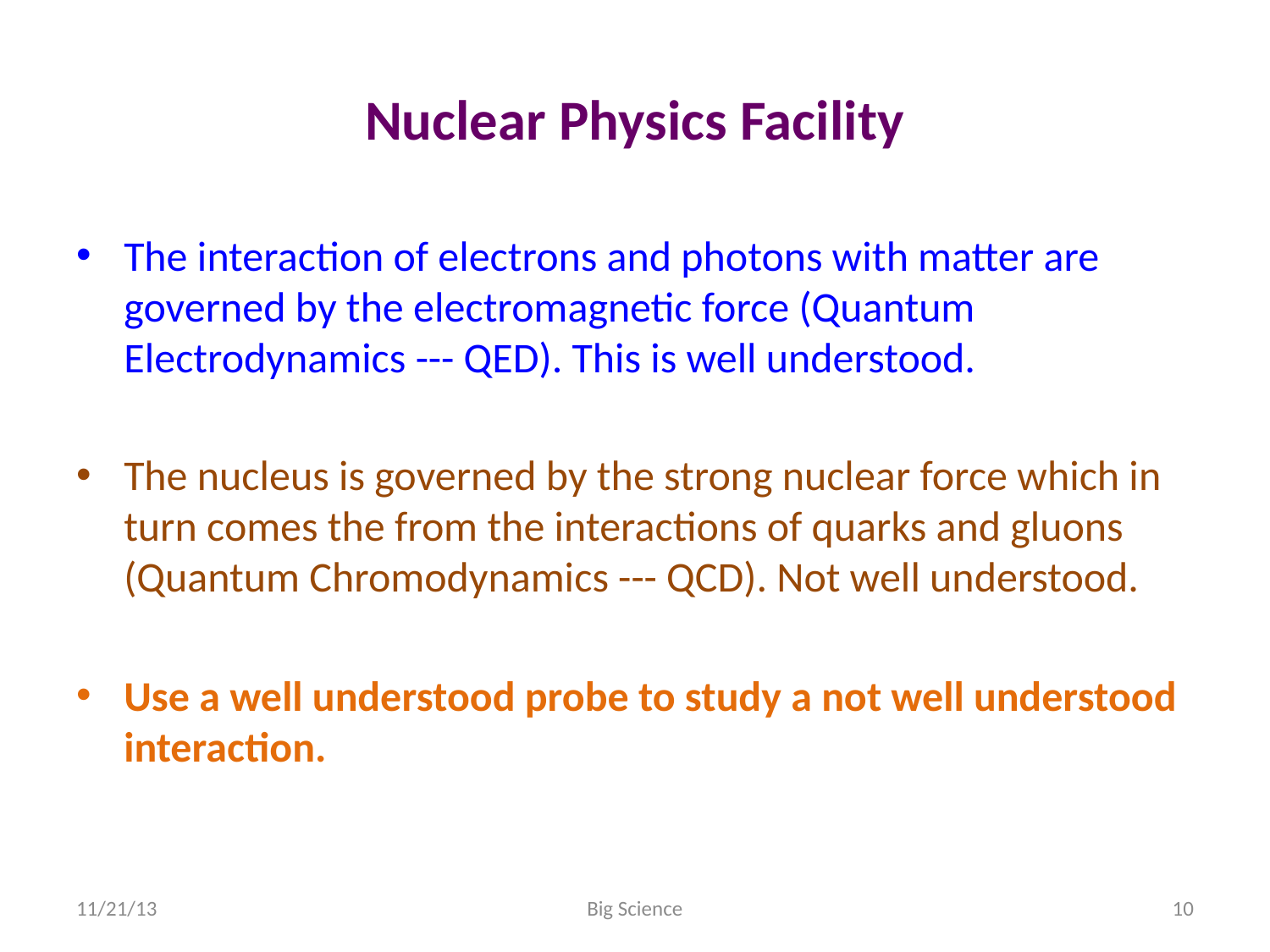

# Nuclear Physics Facility
The interaction of electrons and photons with matter are governed by the electromagnetic force (Quantum Electrodynamics --- QED). This is well understood.

The nucleus is governed by the strong nuclear force which in turn comes the from the interactions of quarks and gluons (Quantum Chromodynamics --- QCD). Not well understood.

Use a well understood probe to study a not well understood interaction.
11/21/13
Big Science
10